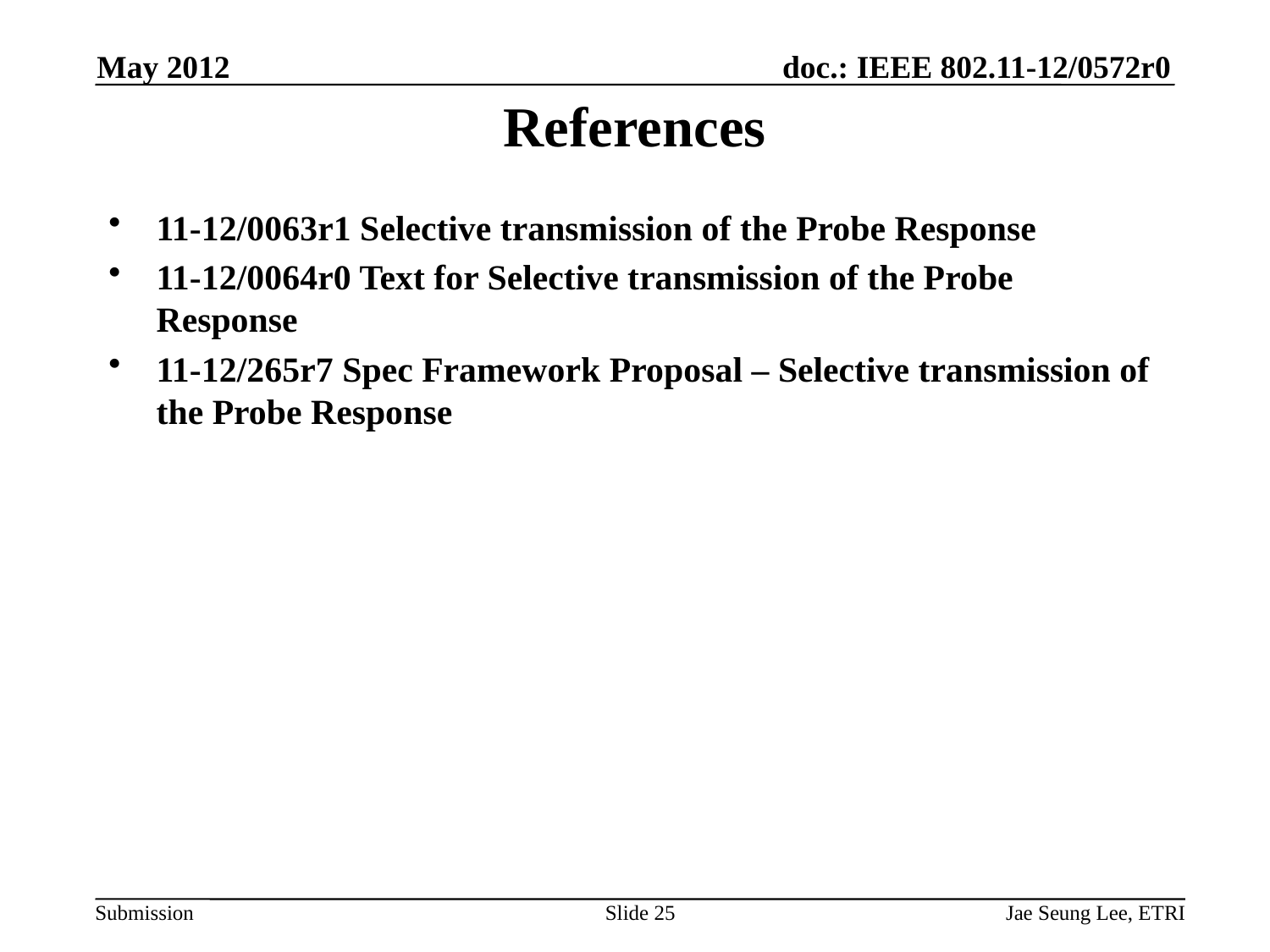

May 2012
References
11-12/0063r1 Selective transmission of the Probe Response
11-12/0064r0 Text for Selective transmission of the Probe Response
11-12/265r7 Spec Framework Proposal – Selective transmission of the Probe Response

Slide 25
Jae Seung Lee, ETRI